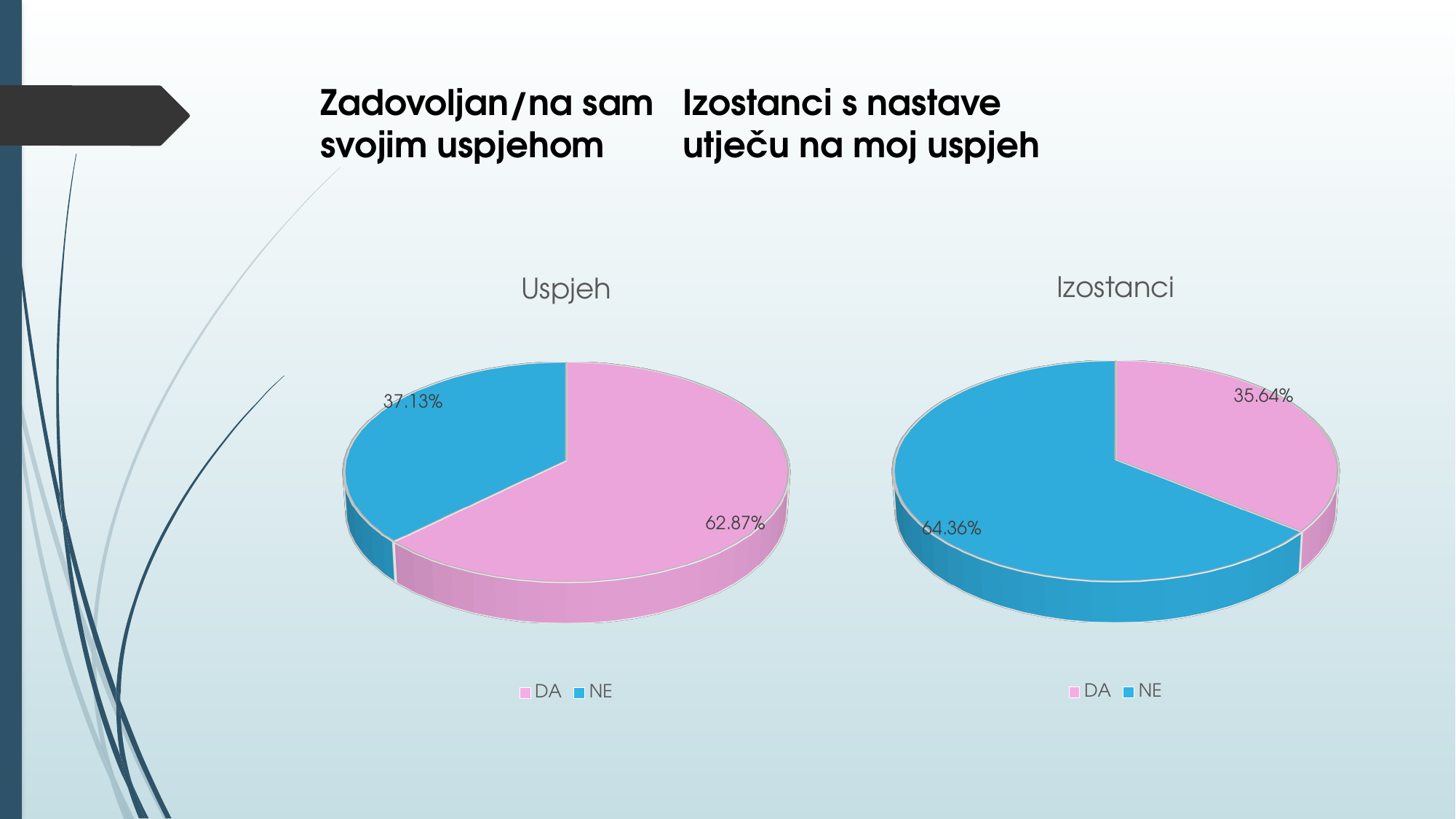

# Zadovoljan/na sam 			Izostanci s nastave svojim uspjehom				utječu na moj uspjeh

[unsupported chart]

[unsupported chart]